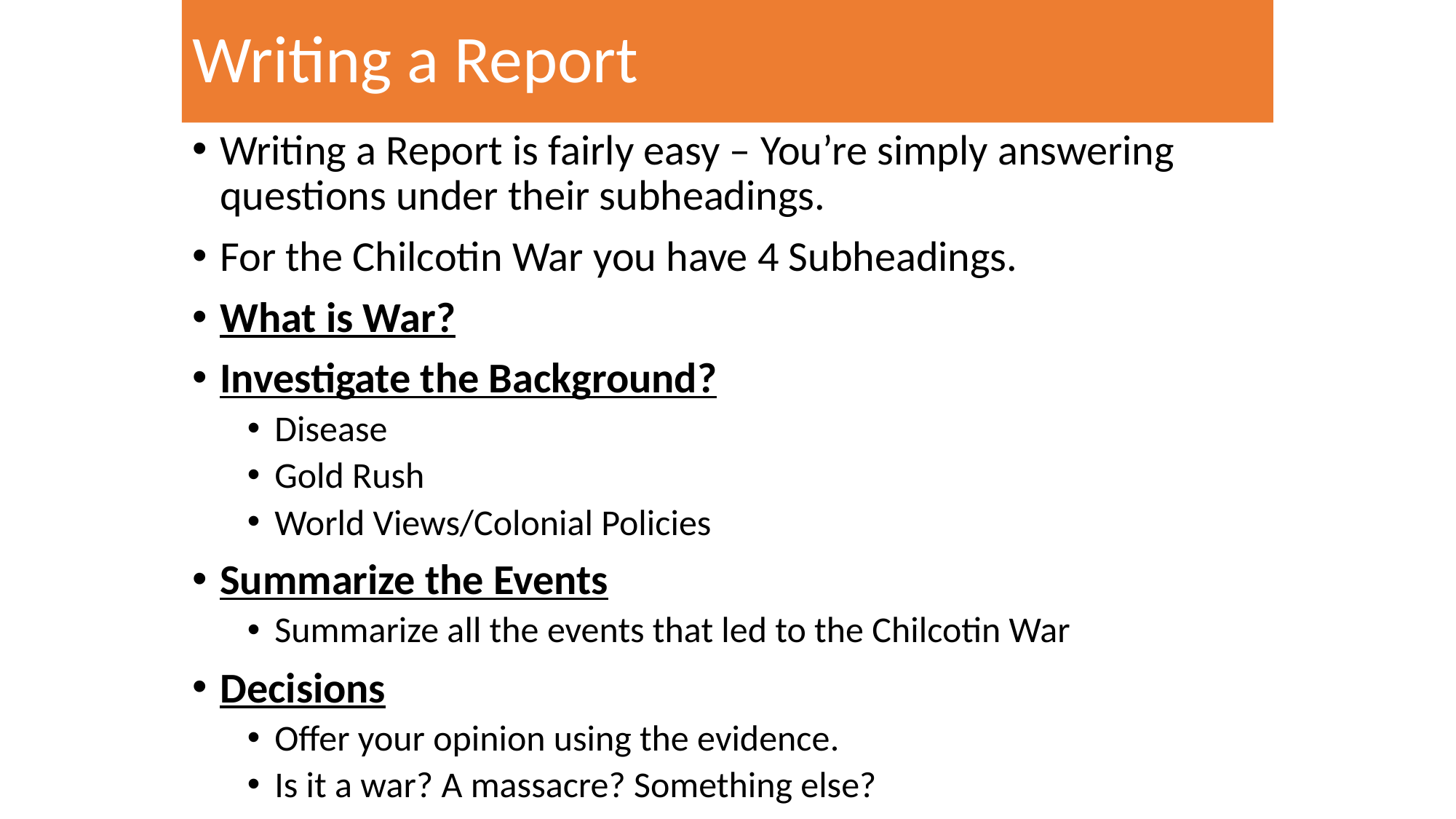

# Writing a Report
Writing a Report is fairly easy – You’re simply answering questions under their subheadings.
For the Chilcotin War you have 4 Subheadings.
What is War?
Investigate the Background?
Disease
Gold Rush
World Views/Colonial Policies
Summarize the Events
Summarize all the events that led to the Chilcotin War
Decisions
Offer your opinion using the evidence.
Is it a war? A massacre? Something else?